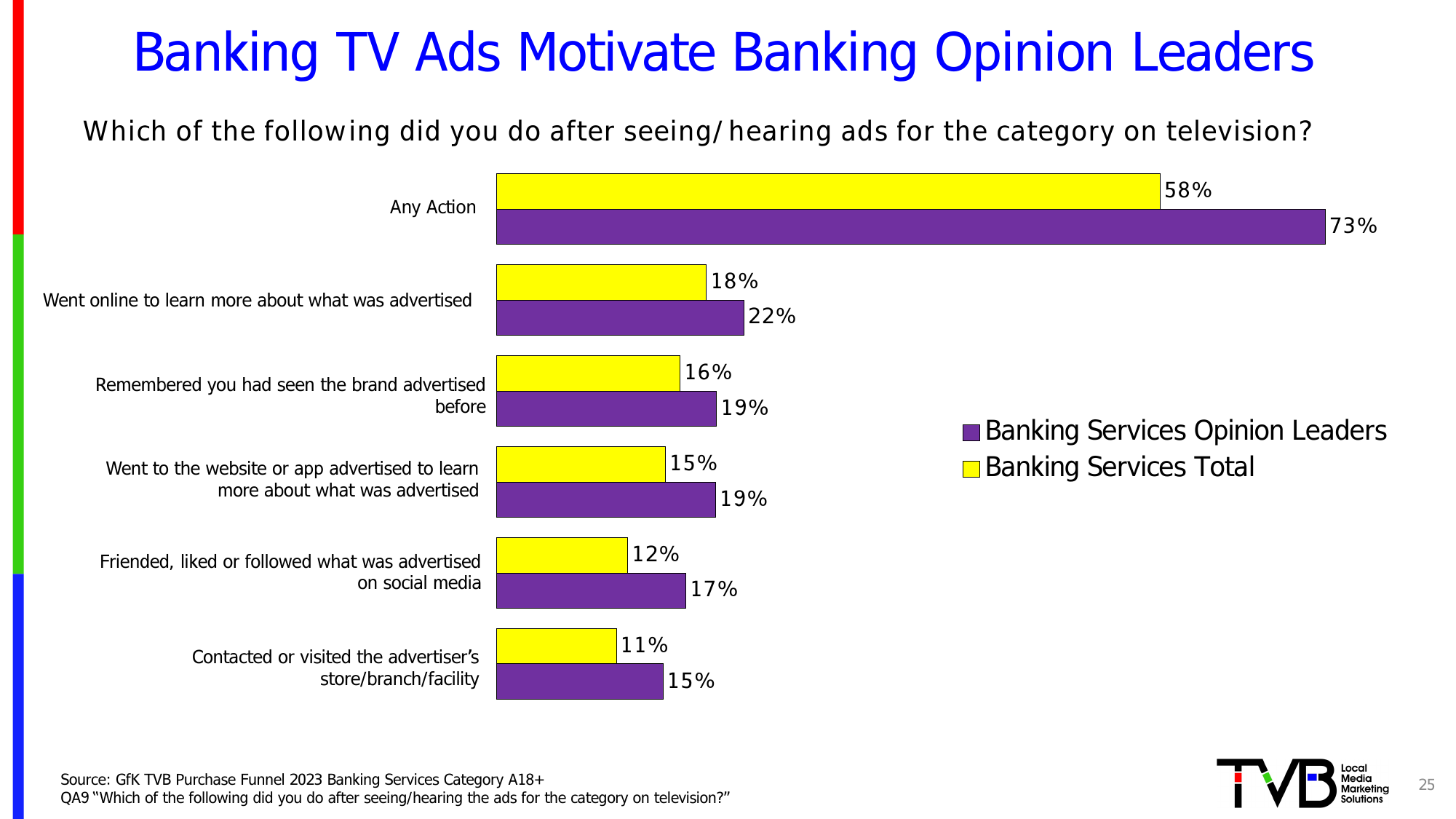

# Banking TV Ads Motivate Banking Opinion Leaders
Which of the following did you do after seeing/hearing ads for the category on television?

### Chart

| Category | Banking Services Total | Banking Services Opinion Leaders |
|---|---|---|
| Any effect | 0.582 | 0.727 |
| Went online to learn more about what was advertised  | 0.184 | 0.217 |
| Remembered you had seen the brand advertised before | 0.161 | 0.193 |
| Went to the website or app advertised to learn more about what was advertised  | 0.148 | 0.192 |
| Friended, liked or followed what was advertised on social media | 0.115 | 0.166 |
| Contacted or visited the advertiser’s store/office/facility/branch | 0.105 | 0.146 |
Went online to learn more about what was advertised
Remembered you had seen the brand advertised
before
Went to the website or app advertised to learn more about what was advertised
Friended, liked or followed what was advertised
on social media
Contacted or visited the advertiser’s store/branch/facility
25
Source: GfK TVB Purchase Funnel 2023 Banking Services Category A18+
QA9 “Which of the following did you do after seeing/hearing the ads for the category on television?”